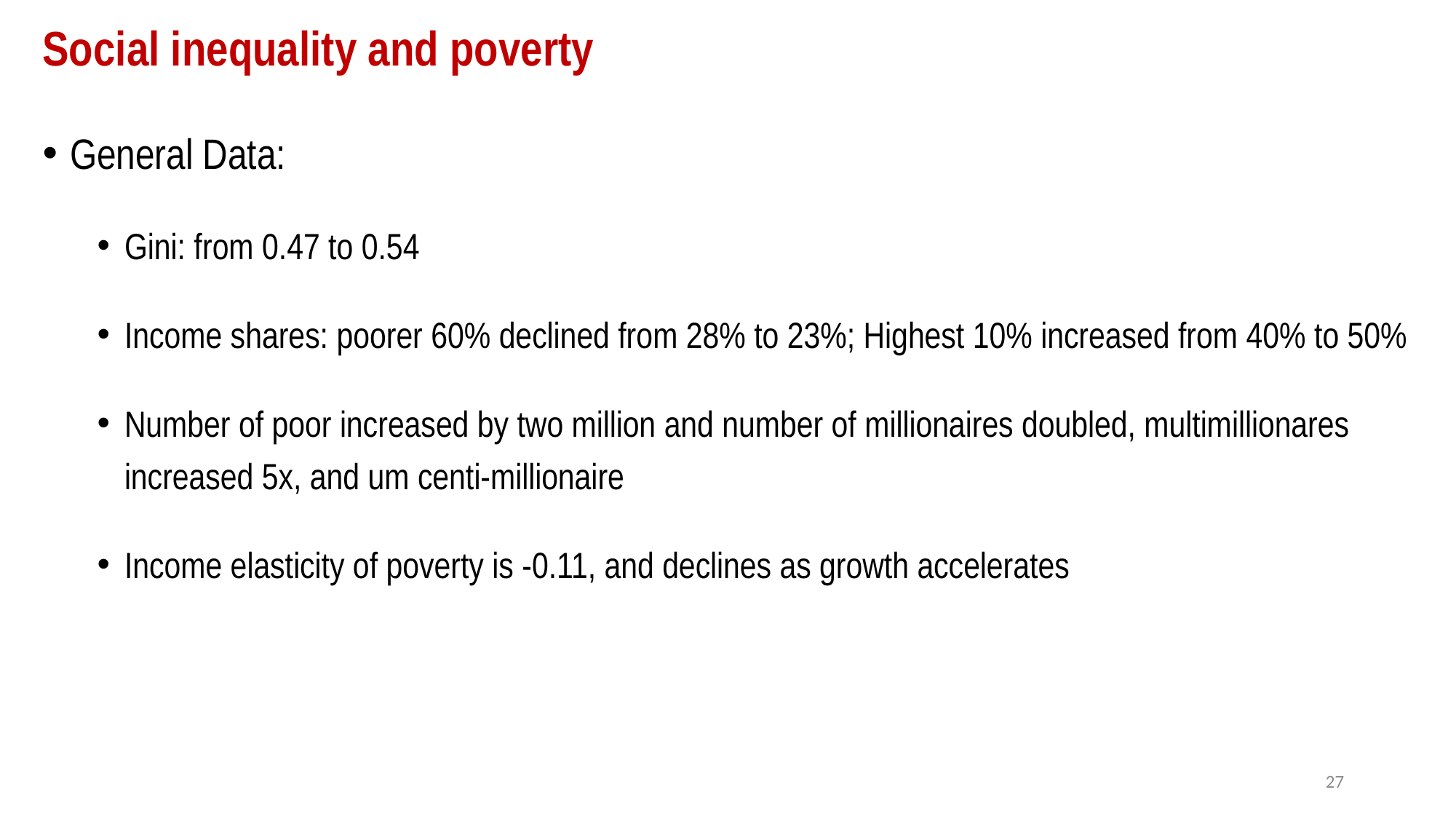

# Social inequality and poverty
General Data:
Gini: from 0.47 to 0.54
Income shares: poorer 60% declined from 28% to 23%; Highest 10% increased from 40% to 50%
Number of poor increased by two million and number of millionaires doubled, multimillionares increased 5x, and um centi-millionaire
Income elasticity of poverty is -0.11, and declines as growth accelerates
27